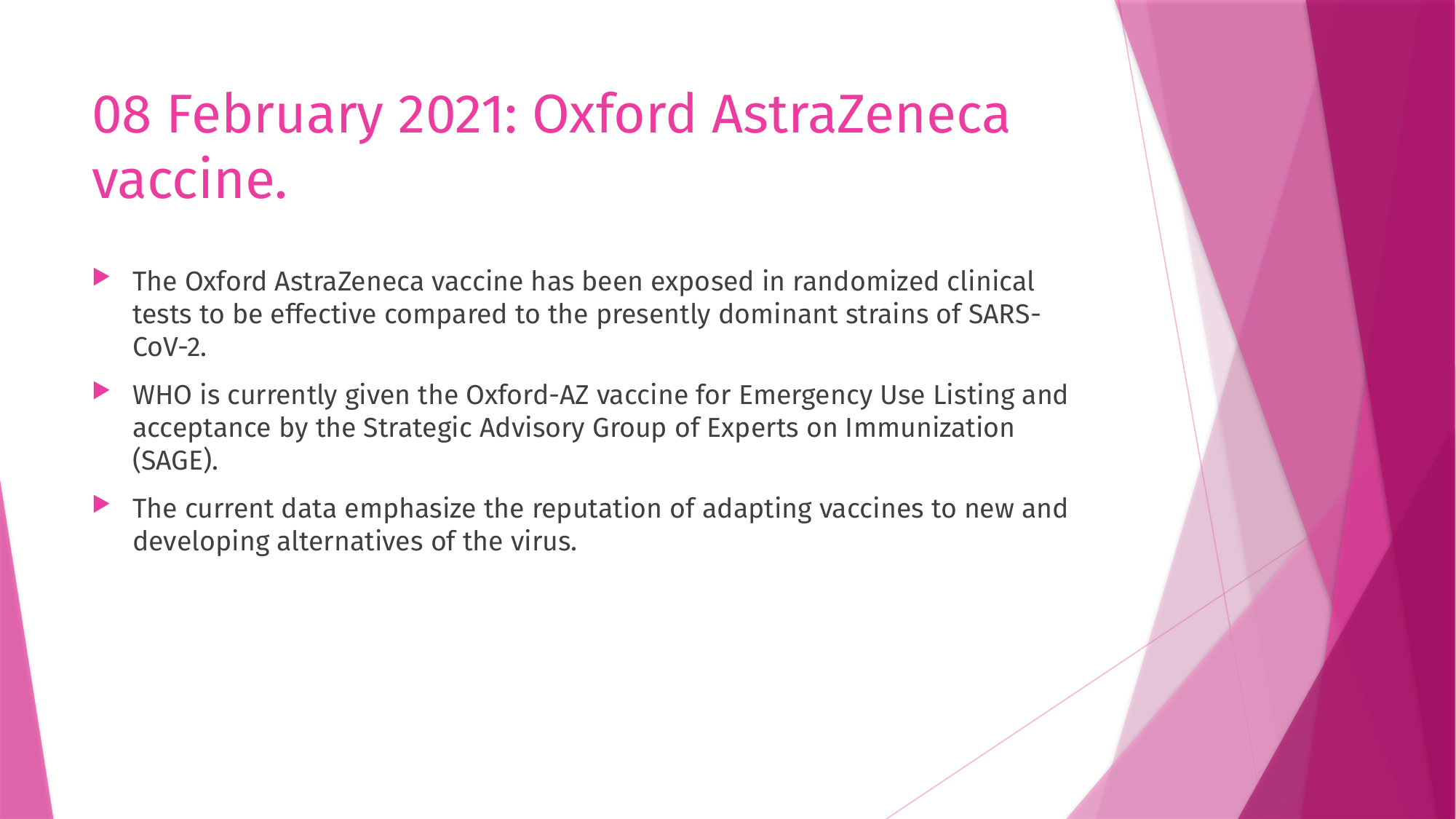

# 08 February 2021: Oxford AstraZeneca vaccine.
The Oxford AstraZeneca vaccine has been exposed in randomized clinical tests to be effective compared to the presently dominant strains of SARS-CoV-2.
WHO is currently given the Oxford-AZ vaccine for Emergency Use Listing and acceptance by the Strategic Advisory Group of Experts on Immunization (SAGE).
The current data emphasize the reputation of adapting vaccines to new and developing alternatives of the virus.